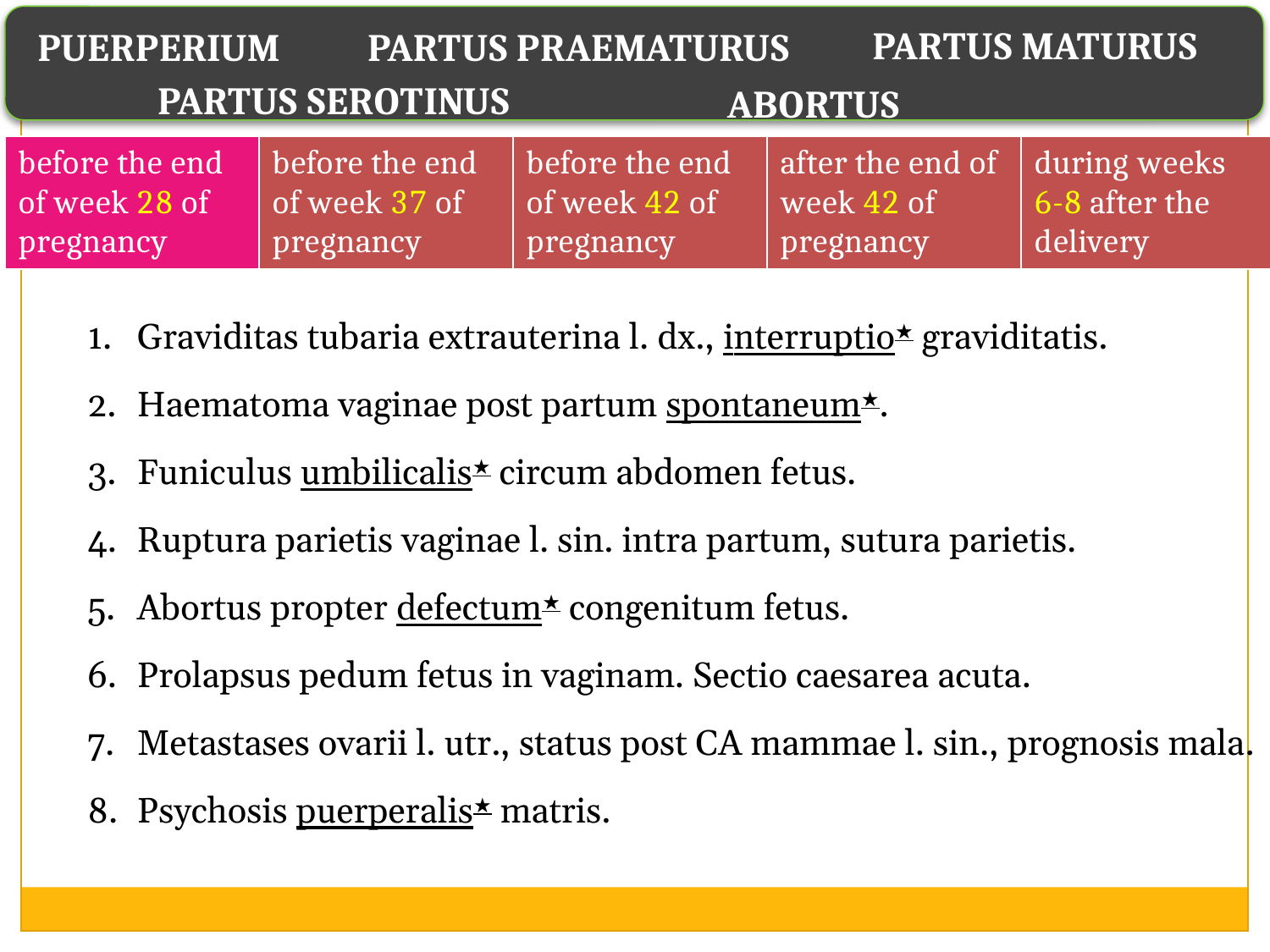

PARTUS MATURUS
PUERPERIUM
PARTUS PRAEMATURUS
PARTUS SEROTINUS
ABORTUS
| before the end of week 28 of pregnancy | before the end of week 37 of pregnancy | before the end of week 42 of pregnancy | after the end of week 42 of pregnancy | during weeks 6-8 after the delivery |
| --- | --- | --- | --- | --- |
Graviditas tubaria extrauterina l. dx., interruptio★ graviditatis.

Haematoma vaginae post partum spontaneum★.

Funiculus umbilicalis★ circum abdomen fetus.

Ruptura parietis vaginae l. sin. intra partum, sutura parietis.

Abortus propter defectum★ congenitum fetus.

Prolapsus pedum fetus in vaginam. Sectio caesarea acuta.

Metastases ovarii l. utr., status post CA mammae l. sin., prognosis mala.

Psychosis puerperalis★ matris.